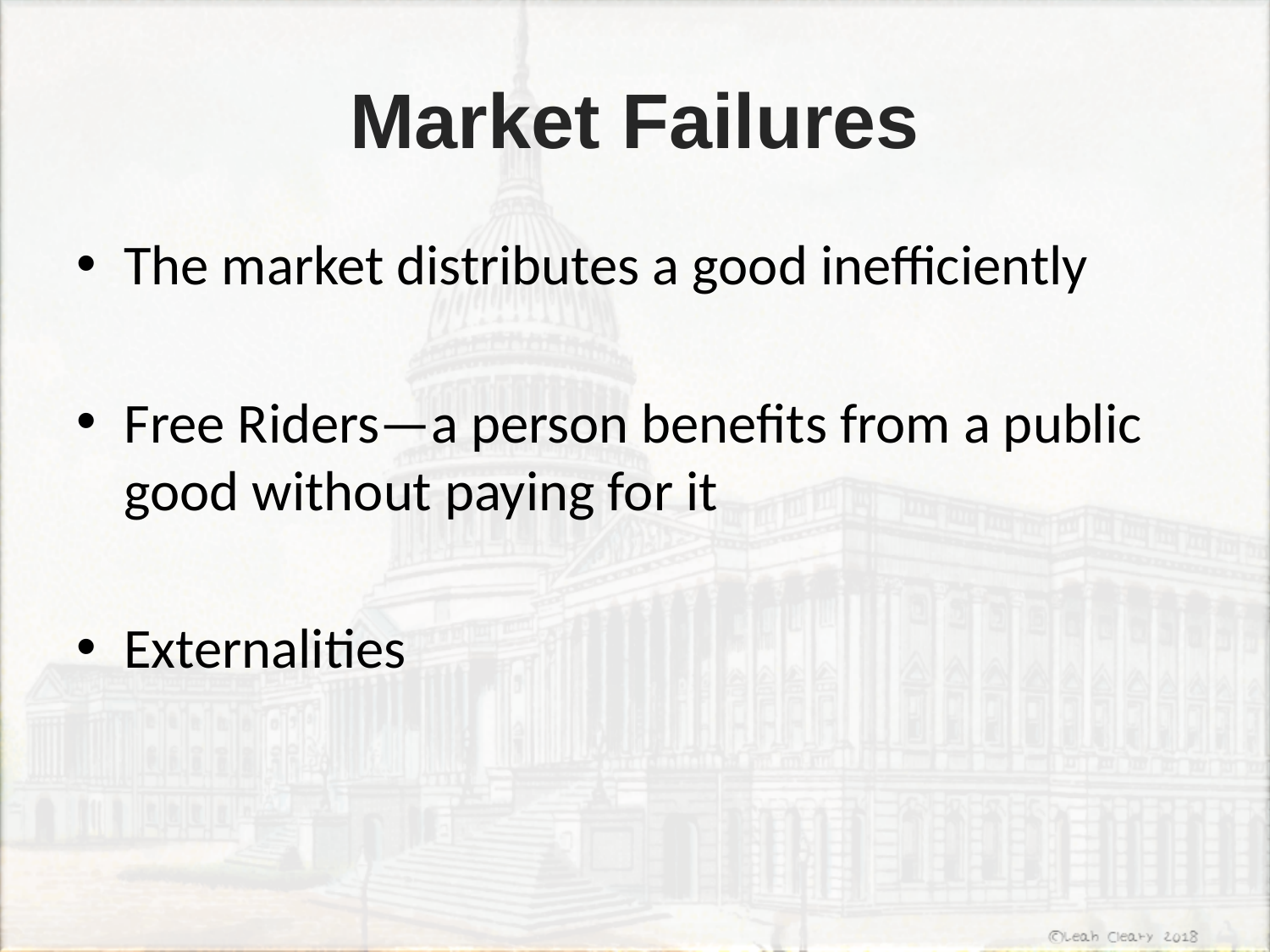

# Market Failures
The market distributes a good inefficiently

Free Riders—a person benefits from a public good without paying for it

Externalities